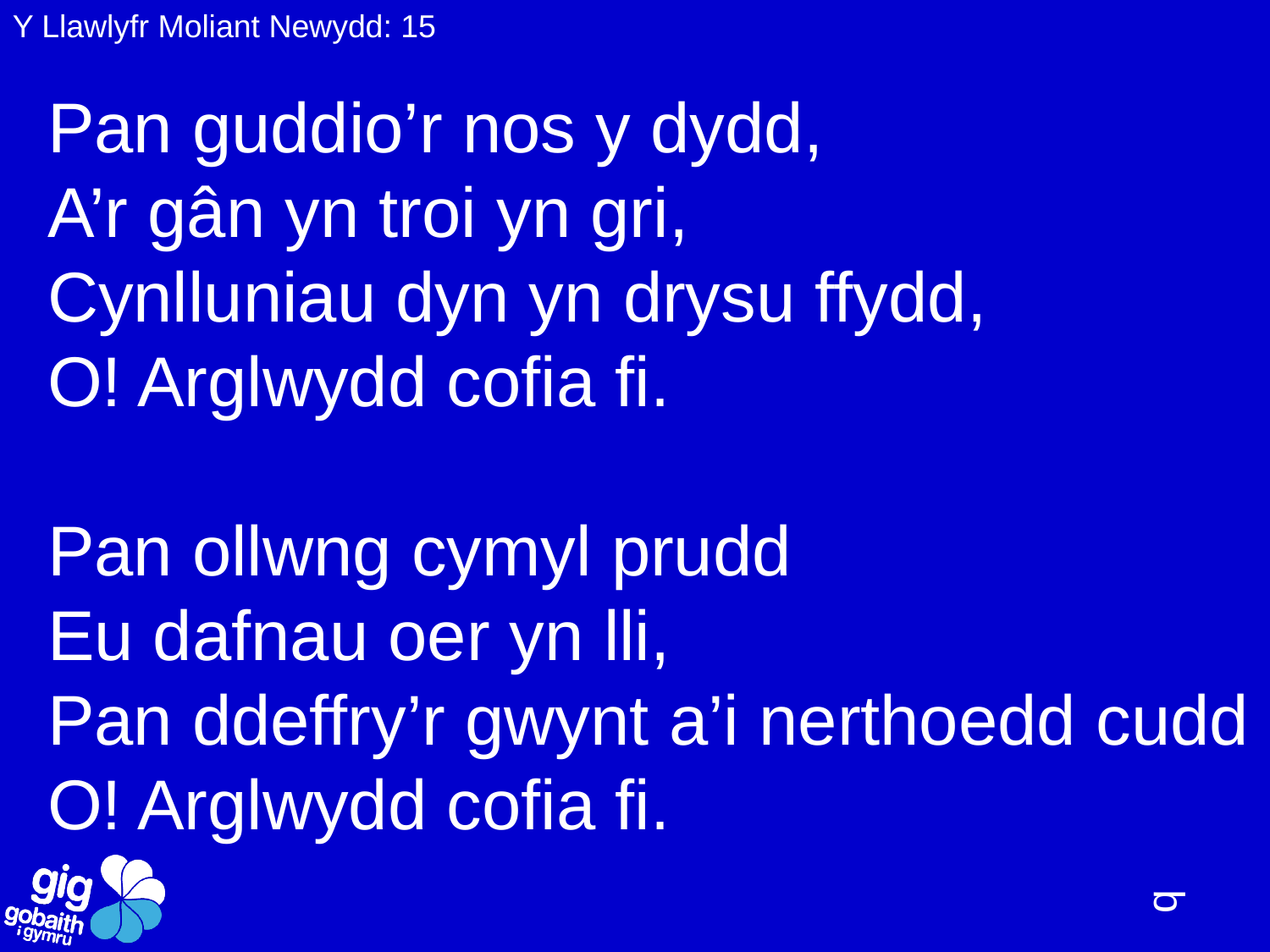

Y Llawlyfr Moliant Newydd: 15

Pan guddio’r nos y dydd,
A’r gân yn troi yn gri,
Cynlluniau dyn yn drysu ffydd,
O! Arglwydd cofia fi.

Pan ollwng cymyl prudd
Eu dafnau oer yn lli,
Pan ddeffry’r gwynt a’i nerthoedd cudd
O! Arglwydd cofia fi.
q